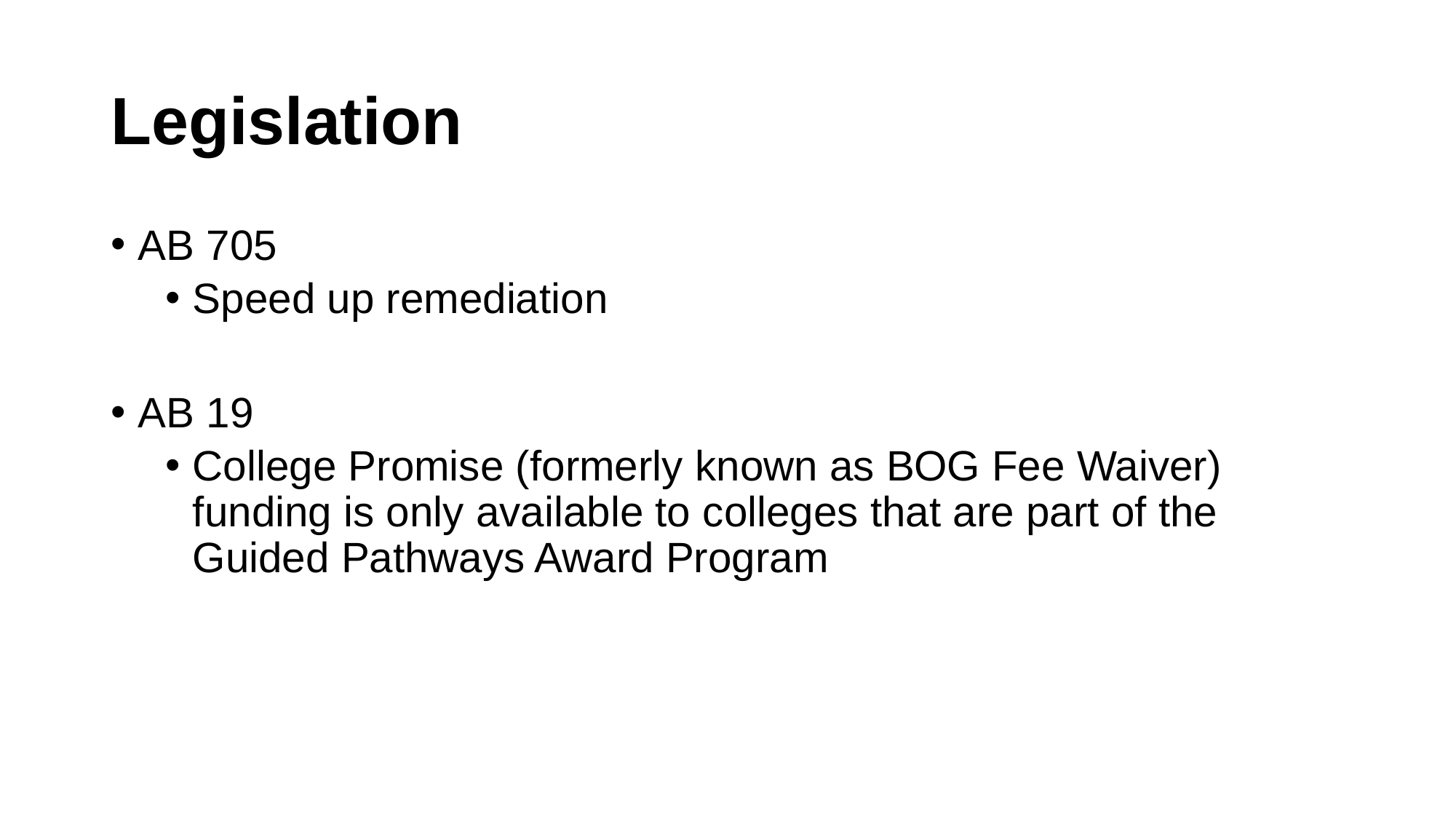

# Legislation
AB 705
Speed up remediation

AB 19
College Promise (formerly known as BOG Fee Waiver) funding is only available to colleges that are part of the Guided Pathways Award Program